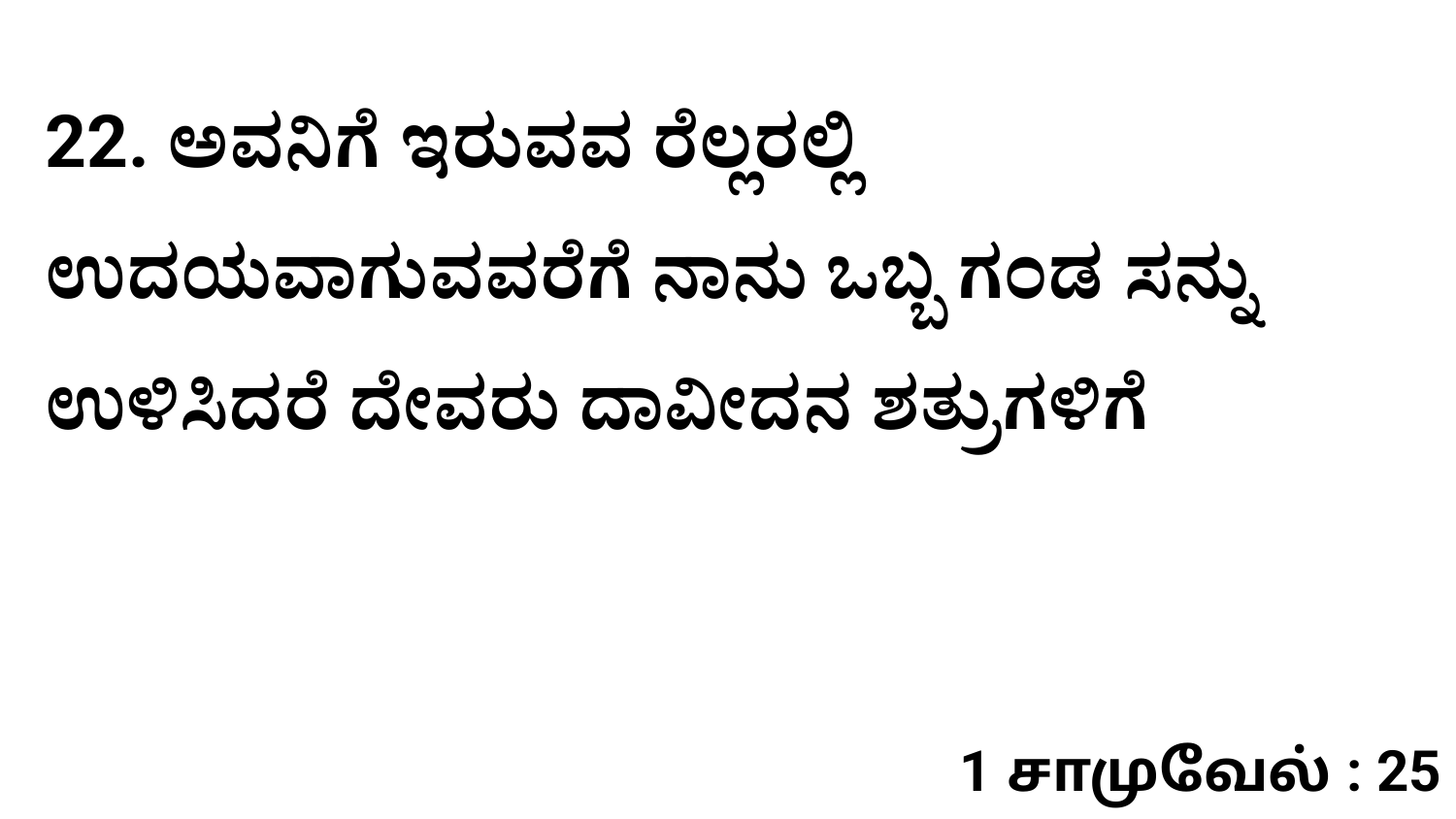

22. ಅವನಿಗೆ ಇರುವವ ರೆಲ್ಲರಲ್ಲಿ ಉದಯವಾಗುವವರೆಗೆ ನಾನು ಒಬ್ಬ ಗಂಡ ಸನ್ನು ಉಳಿಸಿದರೆ ದೇವರು ದಾವೀದನ ಶತ್ರುಗಳಿಗೆ
1 சாமுவேல் : 25